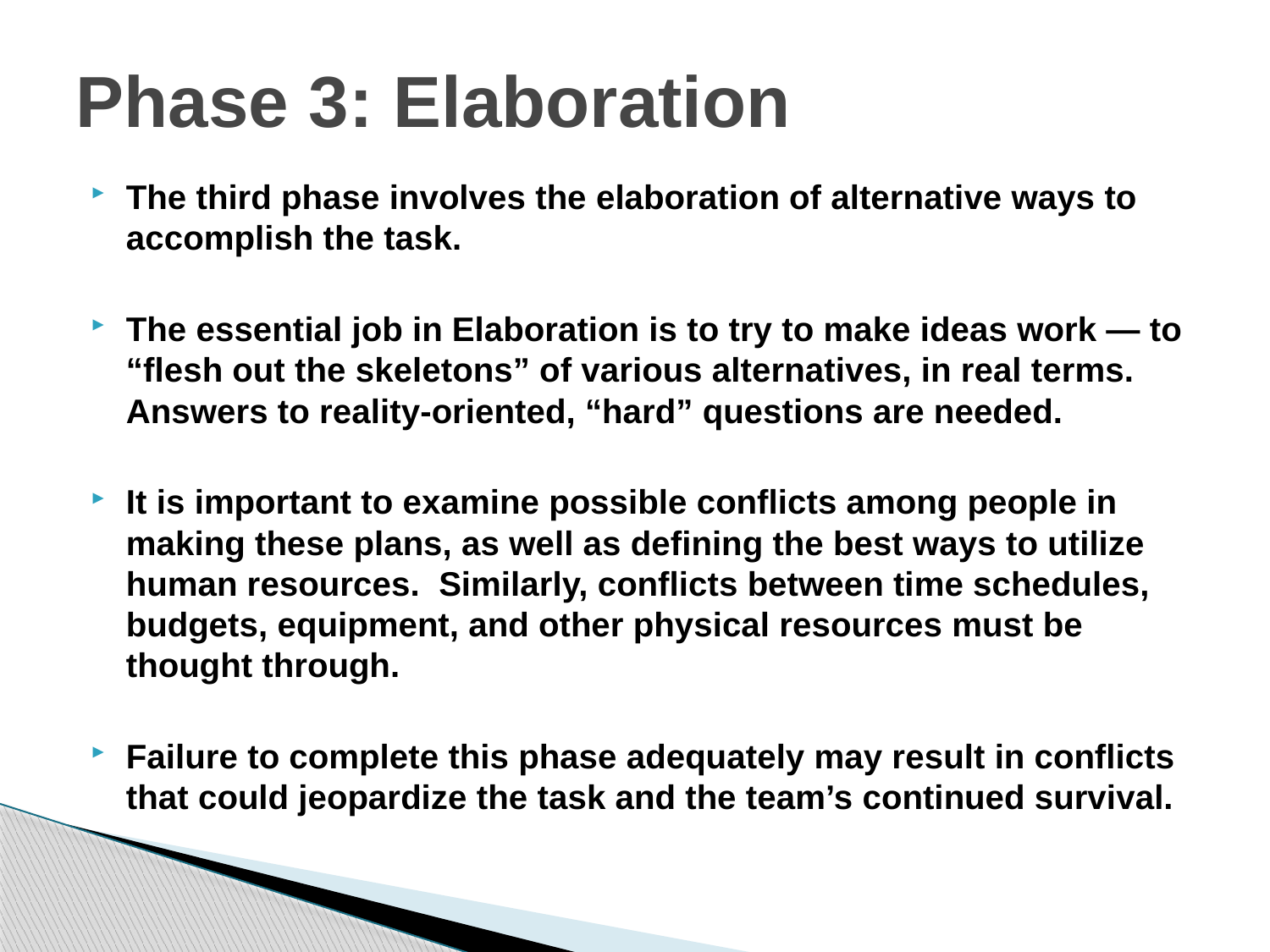

# Phase 3: Elaboration
The third phase involves the elaboration of alternative ways to accomplish the task.

The essential job in Elaboration is to try to make ideas work — to “flesh out the skeletons” of various alternatives, in real terms.  Answers to reality-oriented, “hard” questions are needed.

It is important to examine possible conflicts among people in making these plans, as well as defining the best ways to utilize human resources.  Similarly, conflicts between time schedules, budgets, equipment, and other physical resources must be thought through.

Failure to complete this phase adequately may result in conflicts that could jeopardize the task and the team’s continued survival.